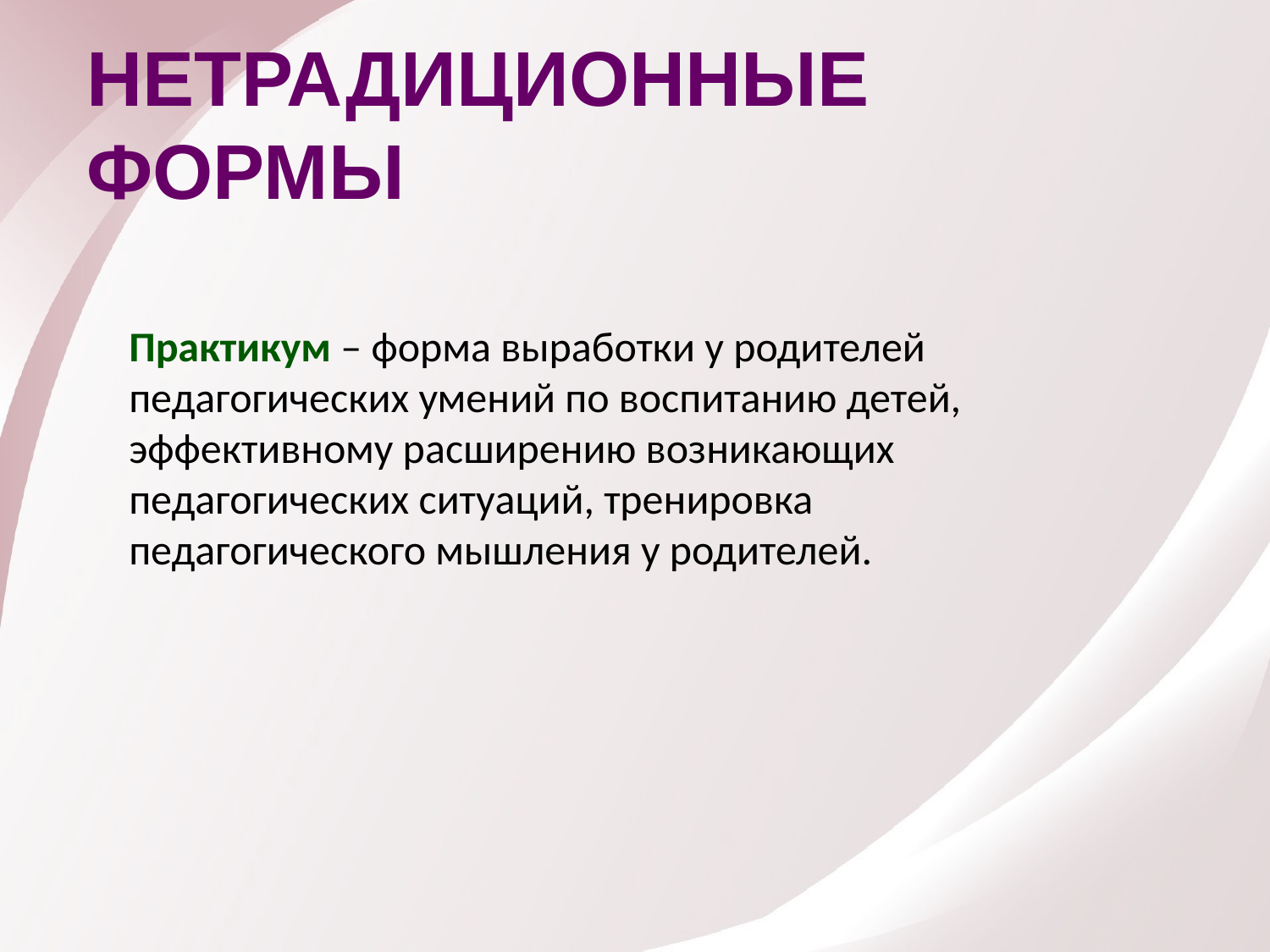

НЕТРАДИЦИОННЫЕ ФОРМЫ
Практикум – форма выработки у родителей педагогических умений по воспитанию детей, эффективному расширению возникающих педагогических ситуаций, тренировка педагогического мышления у родителей.